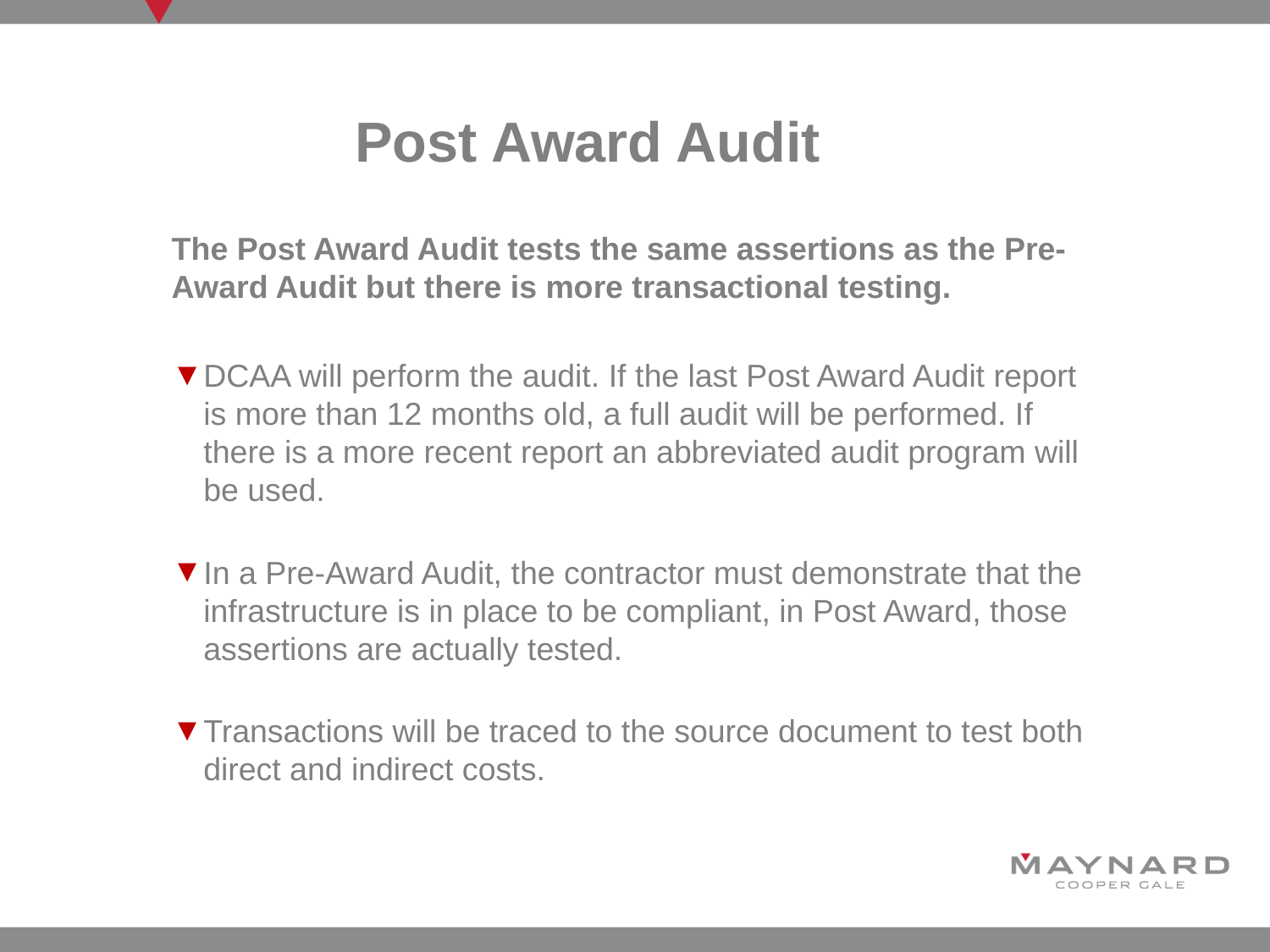

# Post Award Audit
The Post Award Audit tests the same assertions as the Pre-Award Audit but there is more transactional testing.

DCAA will perform the audit. If the last Post Award Audit report is more than 12 months old, a full audit will be performed. If there is a more recent report an abbreviated audit program will be used.
In a Pre-Award Audit, the contractor must demonstrate that the infrastructure is in place to be compliant, in Post Award, those assertions are actually tested.
Transactions will be traced to the source document to test both direct and indirect costs.